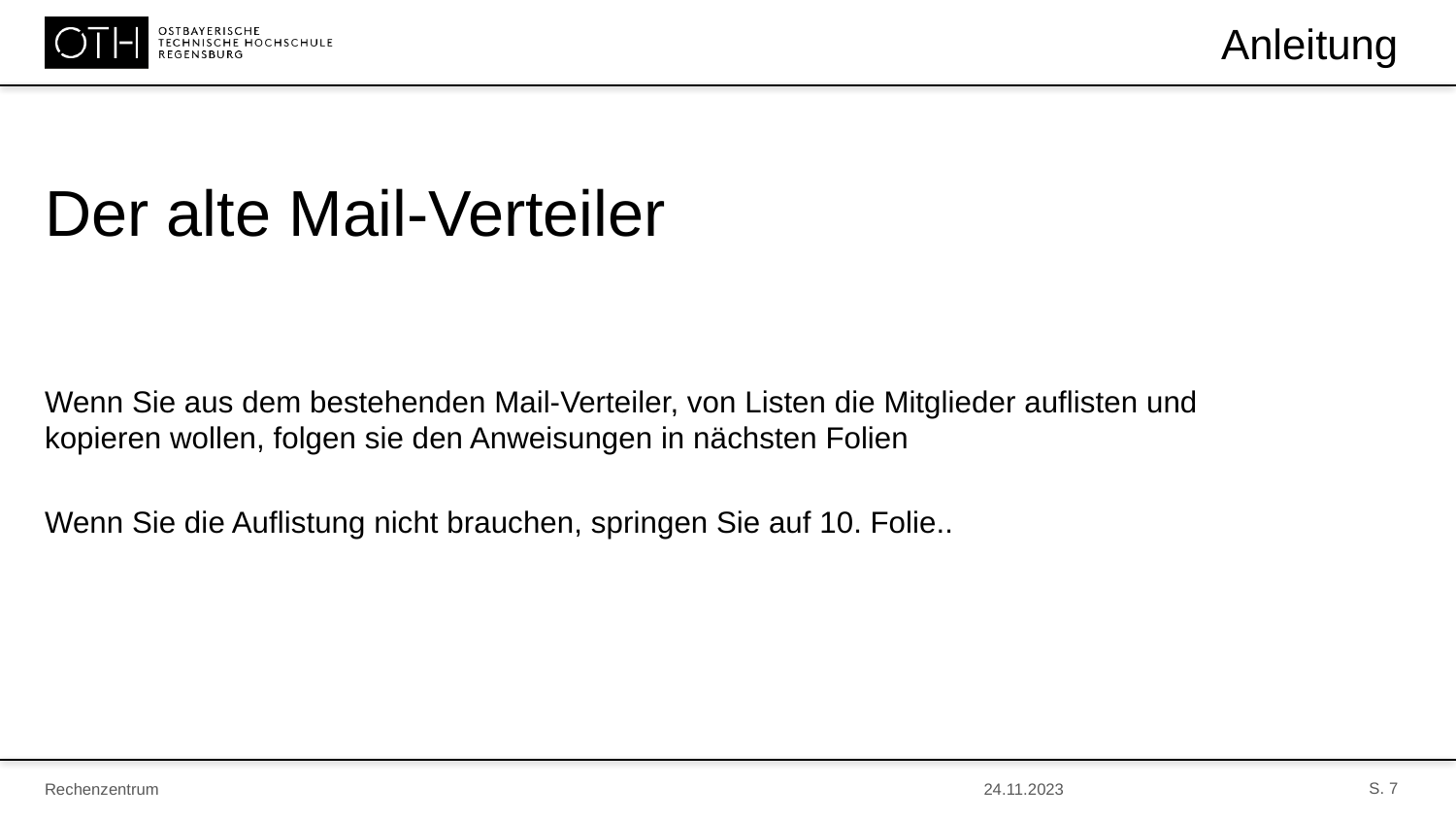

# Anleitung
Der alte Mail-Verteiler

Wenn Sie aus dem bestehenden Mail-Verteiler, von Listen die Mitglieder auflisten und kopieren wollen, folgen sie den Anweisungen in nächsten Folien

Wenn Sie die Auflistung nicht brauchen, springen Sie auf 10. Folie..

S. 7
Rechenzentrum
24.11.2023